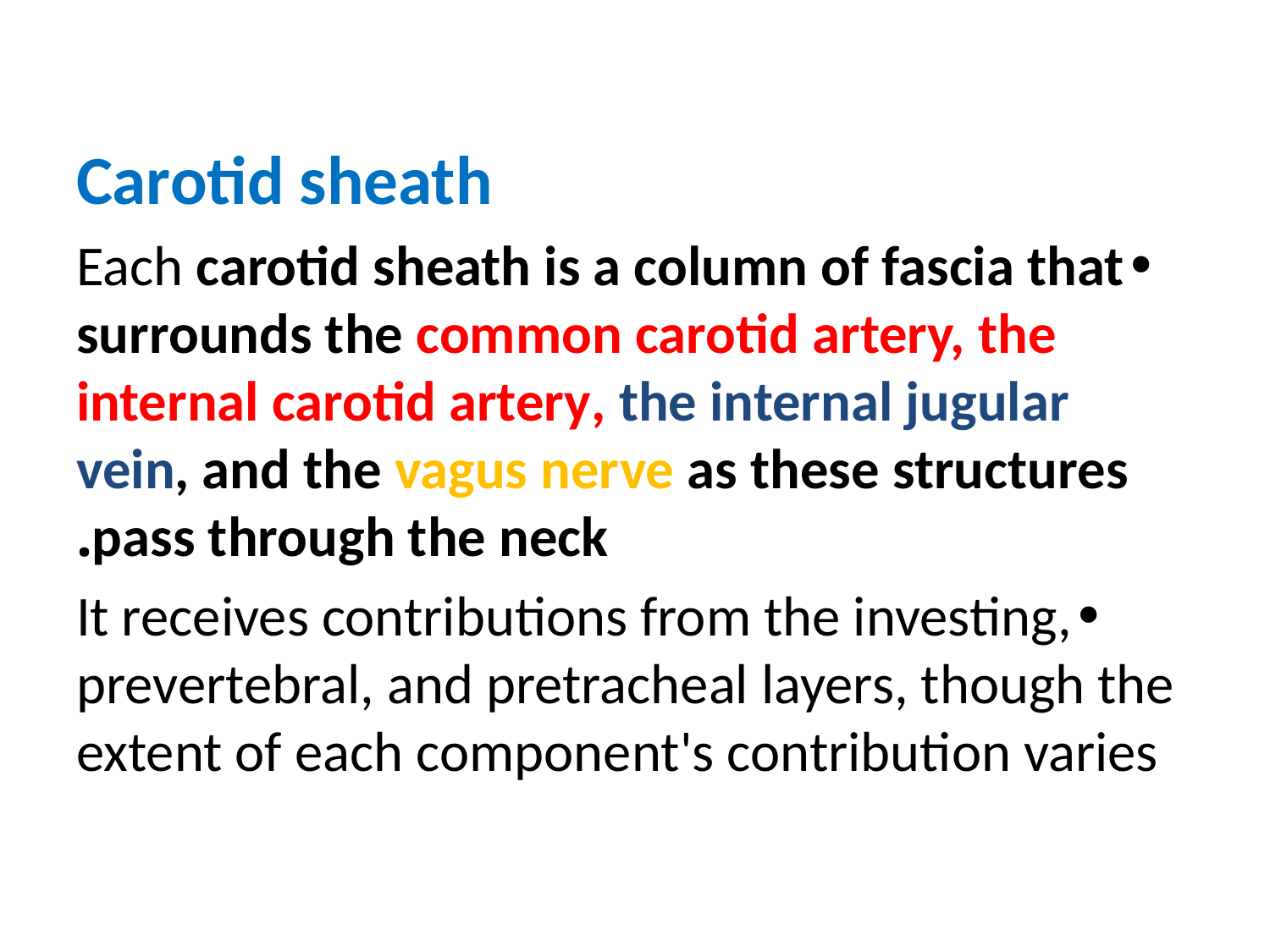

Carotid sheath
•Each carotid sheath is a column of fascia that surrounds the common carotid artery, the internal carotid artery, the internal jugular vein, and the vagus nerve as these structures pass through the neck.
•It receives contributions from the investing, prevertebral, and pretracheal layers, though the extent of each component's contribution varies